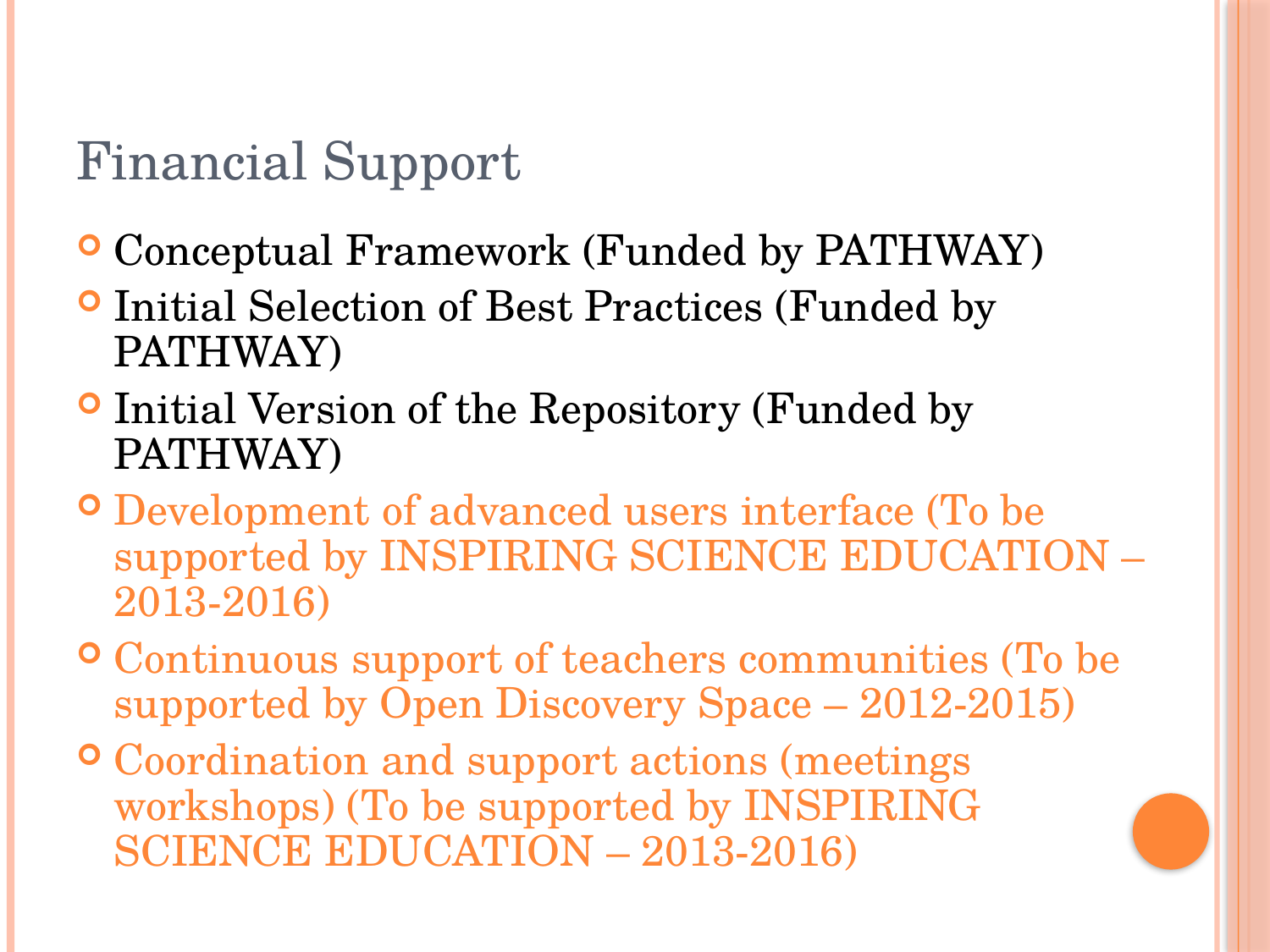

Financial Support
Conceptual Framework (Funded by PATHWAY)
Initial Selection of Best Practices (Funded by PATHWAY)
Initial Version of the Repository (Funded by PATHWAY)
Development of advanced users interface (To be supported by INSPIRING SCIENCE EDUCATION – 2013-2016)
Continuous support of teachers communities (To be supported by Open Discovery Space – 2012-2015)
Coordination and support actions (meetings workshops) (To be supported by INSPIRING SCIENCE EDUCATION – 2013-2016)